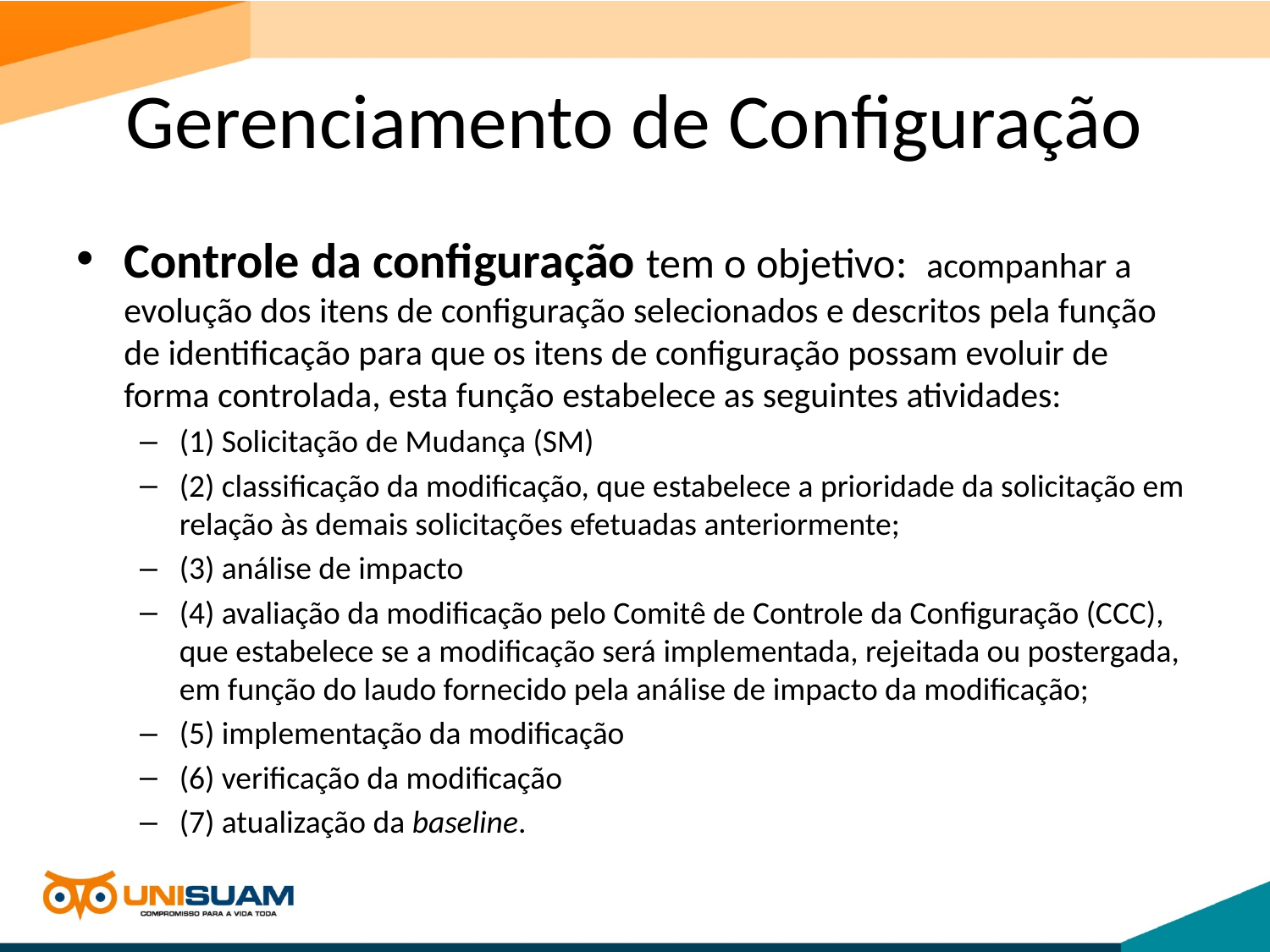

# Gerenciamento de Configuração
Controle da configuração tem o objetivo:  acompanhar a evolução dos itens de configuração selecionados e descritos pela função de identificação para que os itens de configuração possam evoluir de forma controlada, esta função estabelece as seguintes atividades:
(1) Solicitação de Mudança (SM)
(2) classificação da modificação, que estabelece a prioridade da solicitação em relação às demais solicitações efetuadas anteriormente;
(3) análise de impacto
(4) avaliação da modificação pelo Comitê de Controle da Configuração (CCC), que estabelece se a modificação será implementada, rejeitada ou postergada, em função do laudo fornecido pela análise de impacto da modificação;
(5) implementação da modificação
(6) verificação da modificação
(7) atualização da baseline.